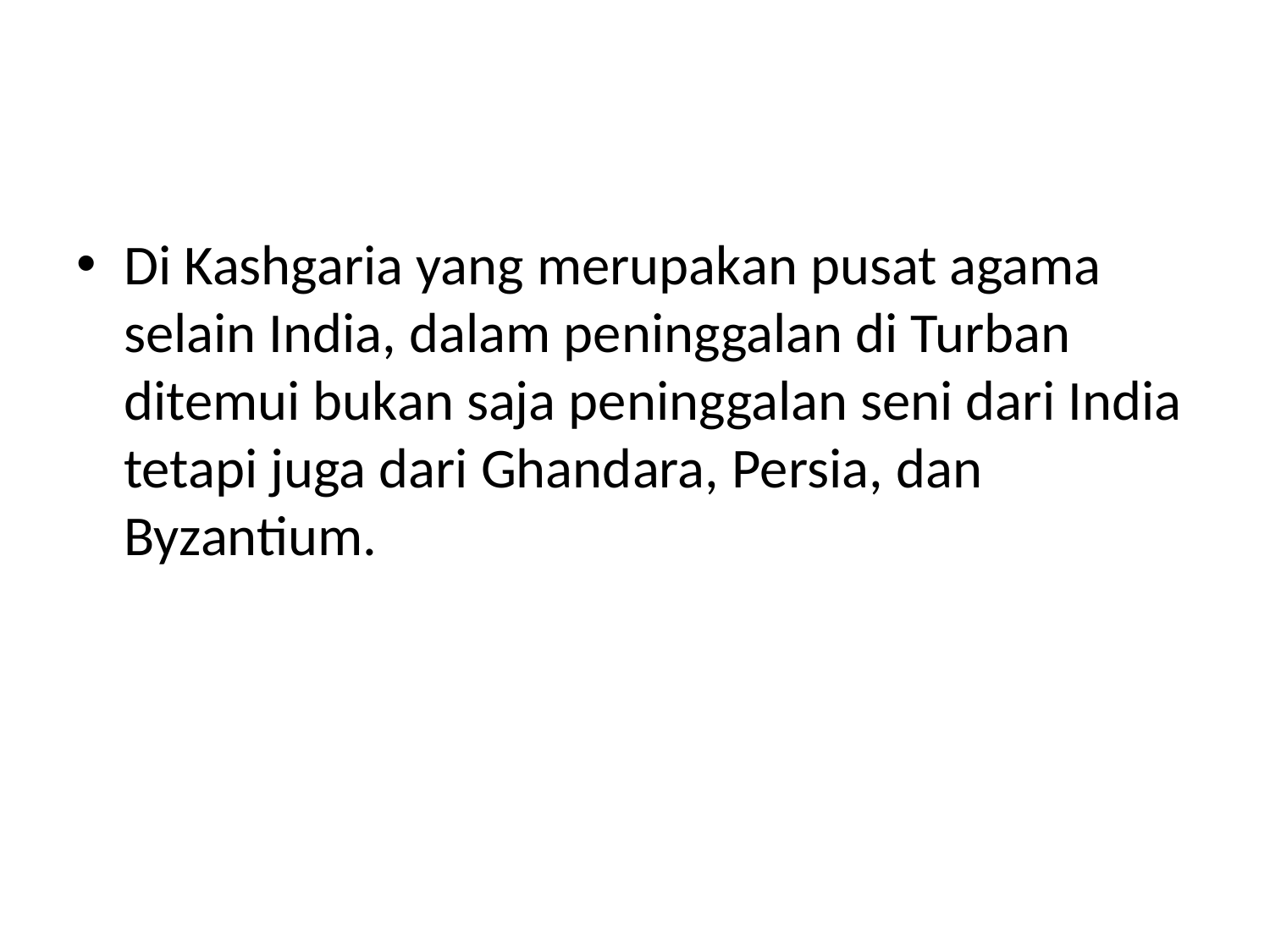

#
Di Kashgaria yang merupakan pusat agama selain India, dalam peninggalan di Turban ditemui bukan saja peninggalan seni dari India tetapi juga dari Ghandara, Persia, dan Byzantium.